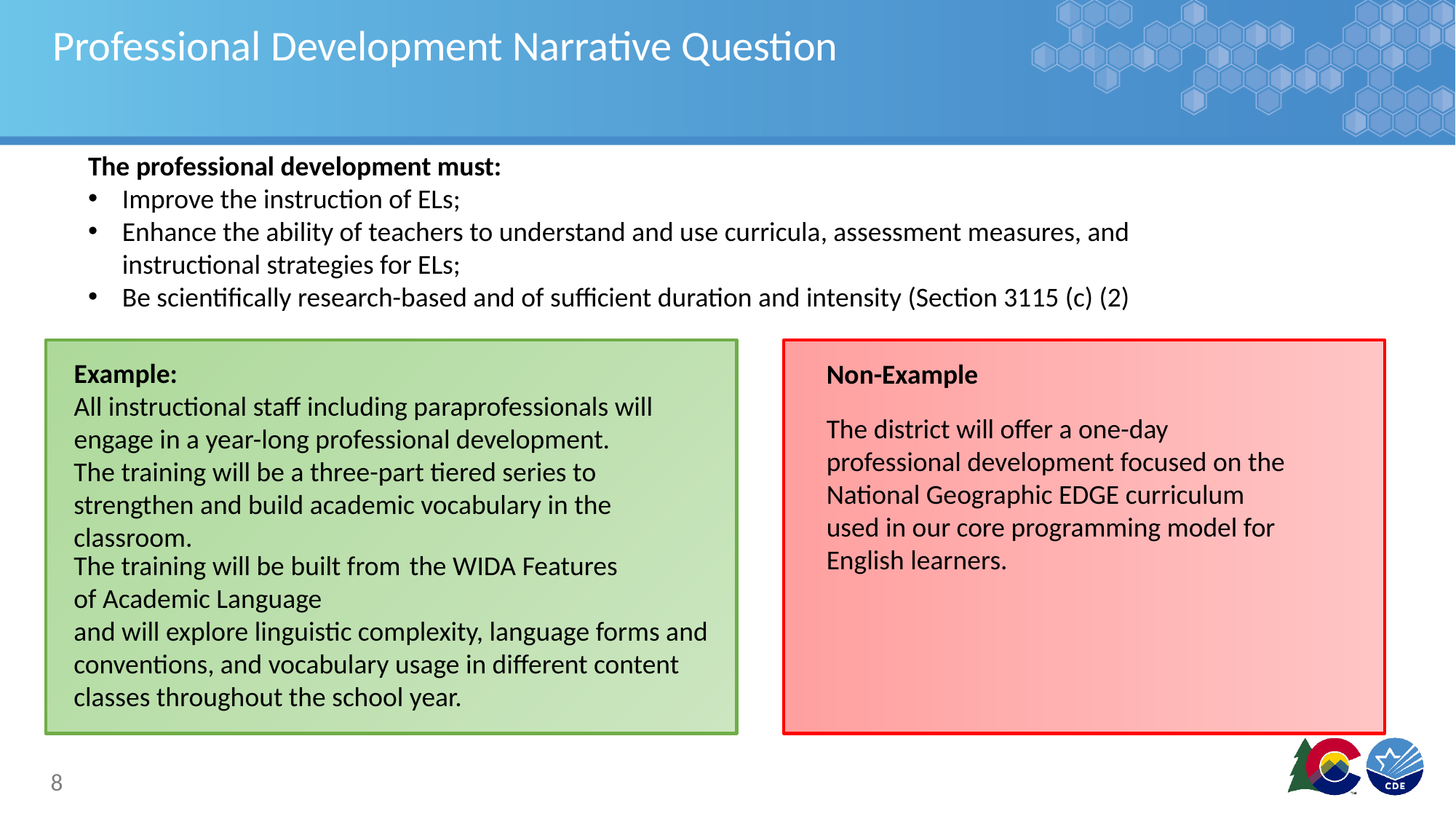

# Professional Development Narrative Question
The professional development must:
Improve the instruction of ELs;
Enhance the ability of teachers to understand and use curricula, assessment measures, and instructional strategies for ELs;
Be scientifically research-based and of sufficient duration and intensity (Section 3115 (c) (2)

Example:
All instructional staff including paraprofessionals will engage in a year-long professional development.

Non-Example

The district will offer a one-day professional development focused on the National Geographic EDGE curriculum used in our core programming model for English learners.

The training will be a three-part tiered series to strengthen and build academic vocabulary in the classroom.
                                                                       the WIDA Features
of Academic Language
The training will be built from

and will explore linguistic complexity, language forms and conventions, and vocabulary usage in different content classes throughout the school year.
8